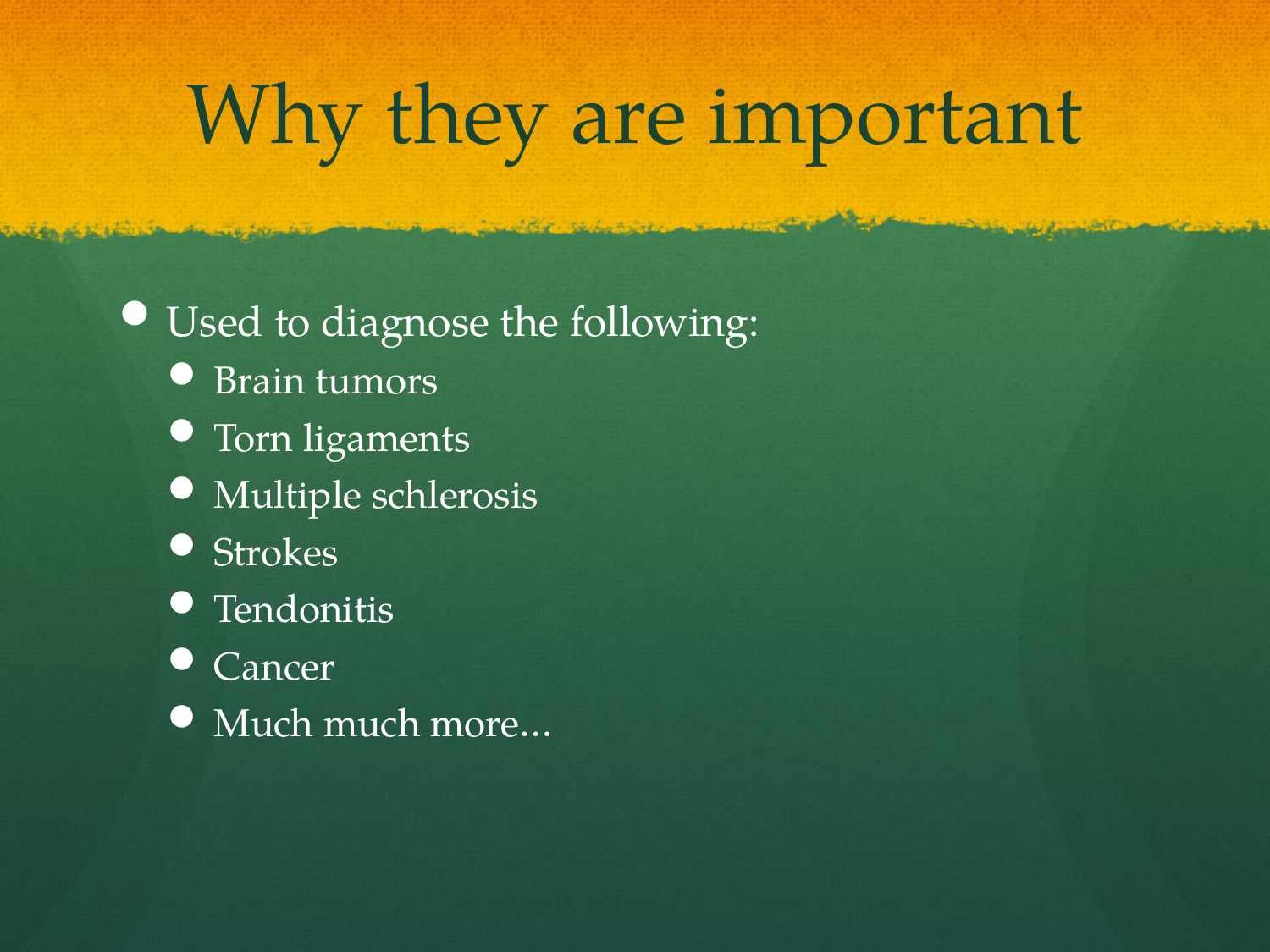

# Why they are important
Used to diagnose the following:
Brain tumors
Torn ligaments
Multiple schlerosis
Strokes
Tendonitis
Cancer
Much much more…